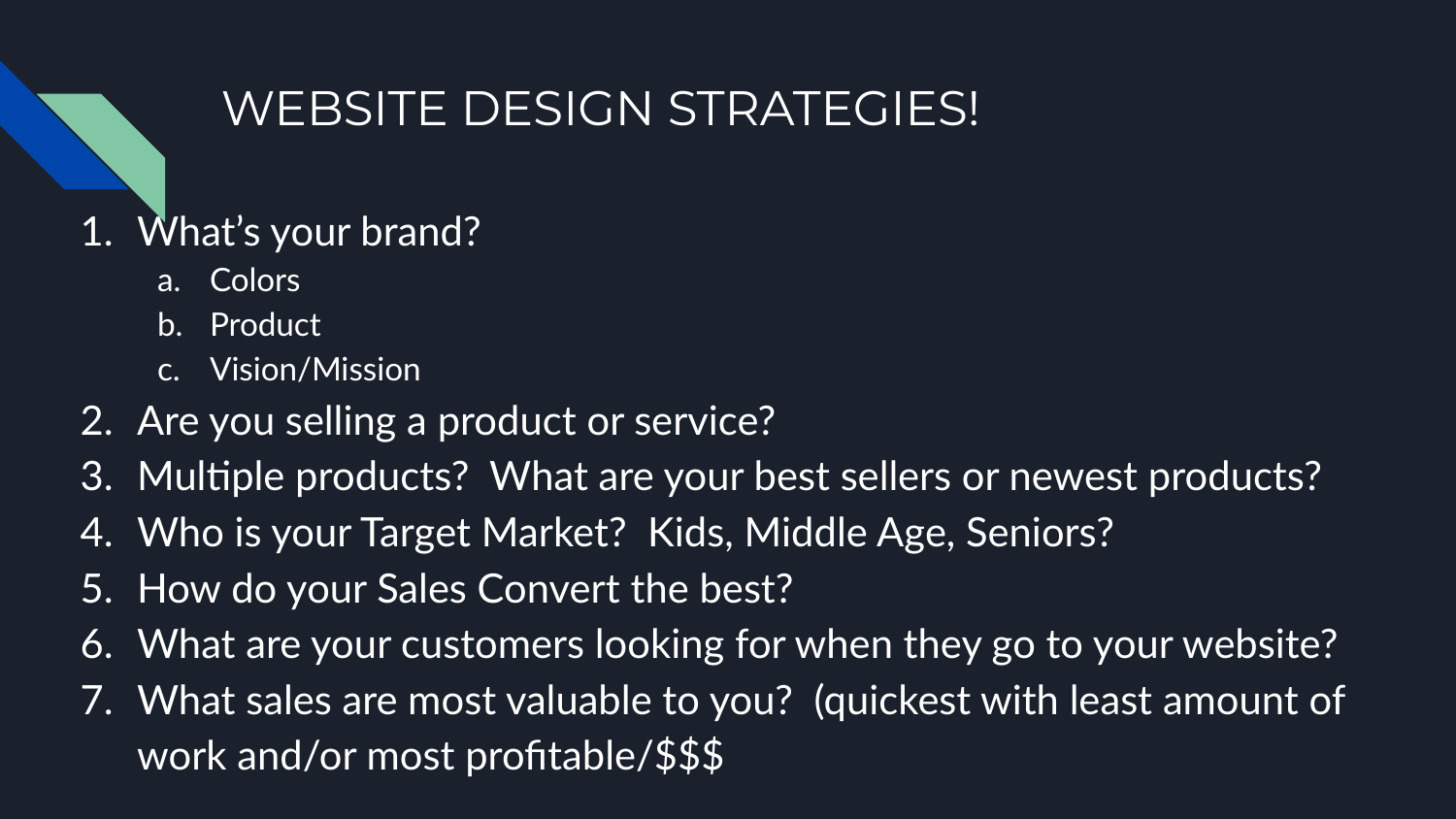

# WEBSITE DESIGN STRATEGIES!
What’s your brand?
Colors
Product
Vision/Mission
Are you selling a product or service?
Multiple products?  What are your best sellers or newest products?
Who is your Target Market?  Kids, Middle Age, Seniors?
How do your Sales Convert the best?
What are your customers looking for when they go to your website?
What sales are most valuable to you?  (quickest with least amount of work and/or most profitable/$$$